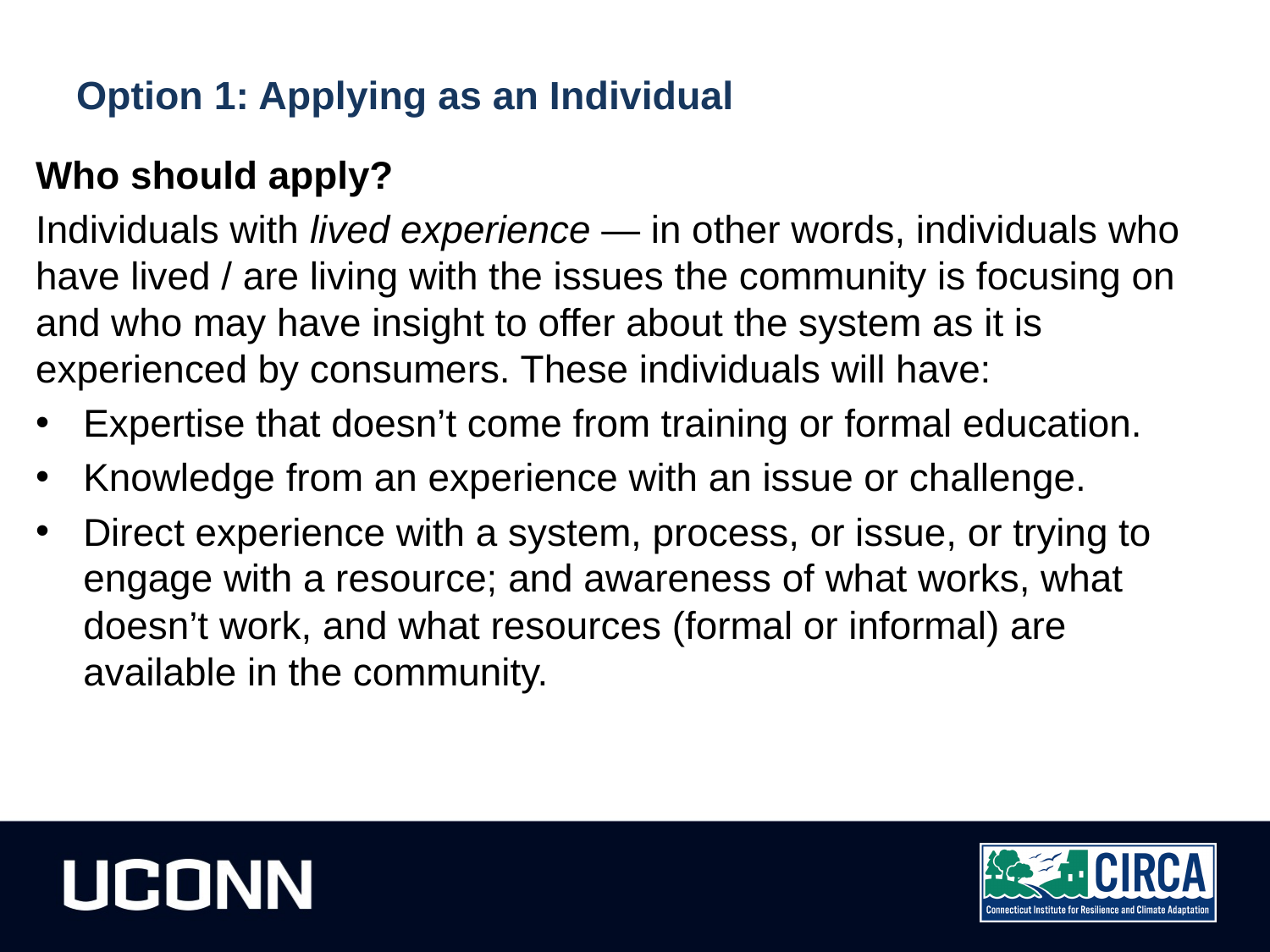

# Option 1: Applying as an Individual
Who should apply?
Individuals with lived experience — in other words, individuals who have lived / are living with the issues the community is focusing on and who may have insight to offer about the system as it is experienced by consumers. These individuals will have:
Expertise that doesn’t come from training or formal education.
Knowledge from an experience with an issue or challenge.
Direct experience with a system, process, or issue, or trying to engage with a resource; and awareness of what works, what doesn’t work, and what resources (formal or informal) are available in the community.